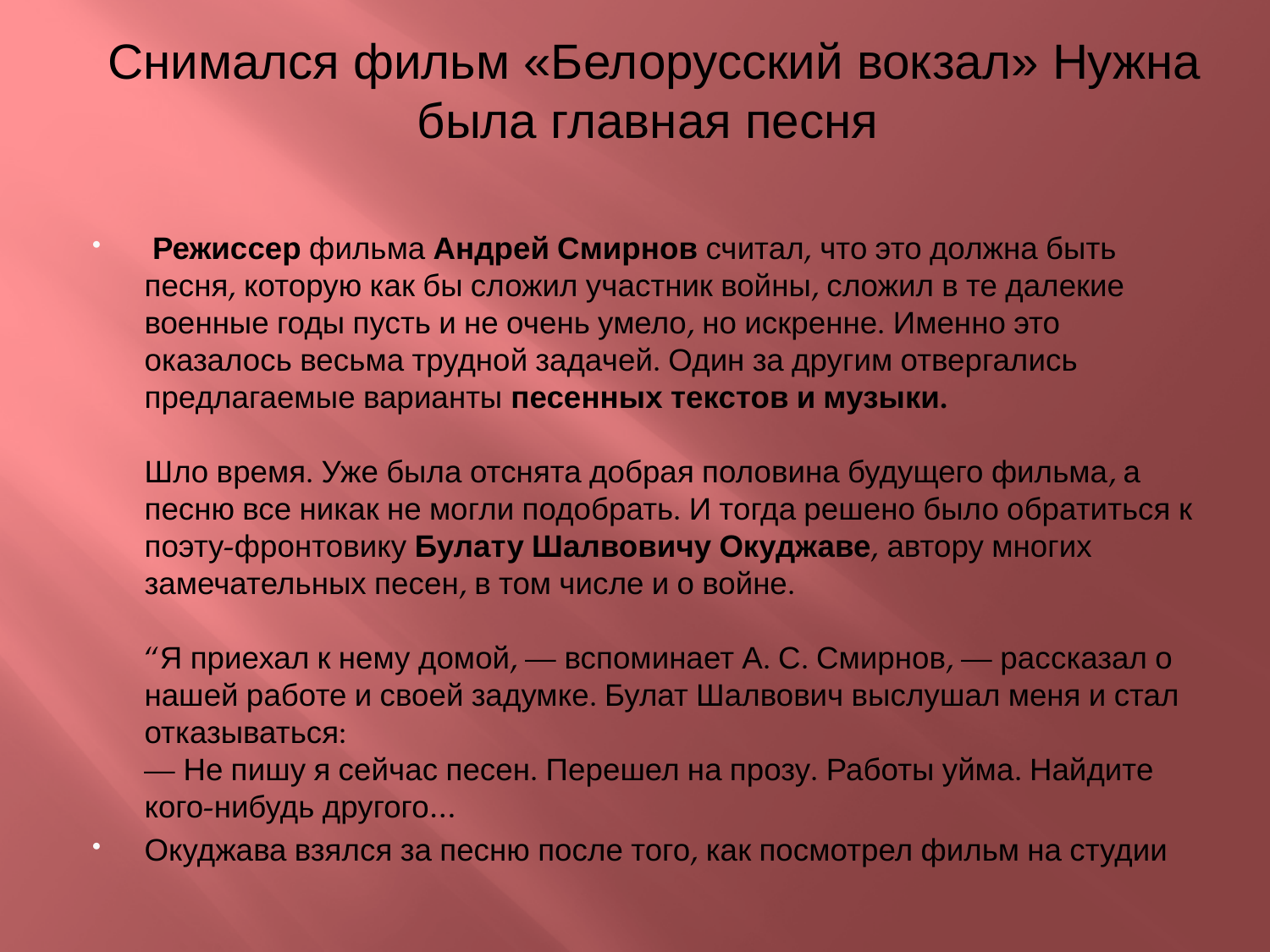

# Снимался фильм «Белорусский вокзал» Нужна была главная песня
 Режиссер фильма Андрей Смирнов считал, что это должна быть песня, которую как бы сложил участник войны, сложил в те далекие военные годы пусть и не очень умело, но искренне. Именно это оказалось весьма трудной задачей. Один за другим отвергались предлагаемые варианты песенных текстов и музыки.
Шло время. Уже была отснята добрая половина будущего фильма, а песню все никак не могли подобрать. И тогда решено было обратиться к поэту-фронтовику Булату Шалвовичу Окуджаве, автору многих замечательных песен, в том числе и о войне.
“Я приехал к нему домой, — вспоминает А. С. Смирнов, — рассказал о нашей работе и своей задумке. Булат Шалвович выслушал меня и стал отказываться:
— Не пишу я сейчас песен. Перешел на прозу. Работы уйма. Найдите кого-нибудь другого…
Окуджава взялся за песню после того, как посмотрел фильм на студии